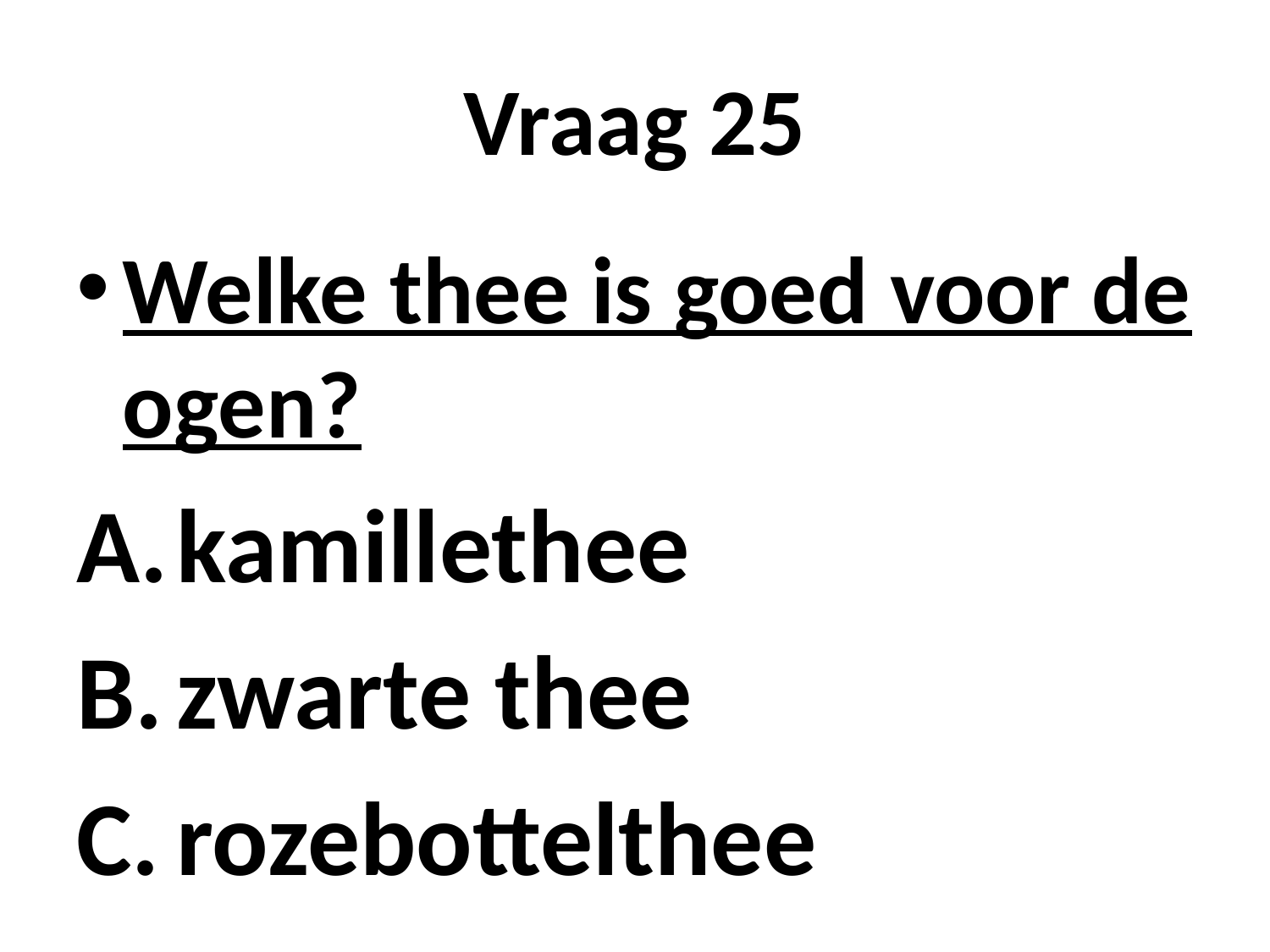

# Vraag 25
Welke thee is goed voor de ogen?
kamillethee
zwarte thee
rozebottelthee